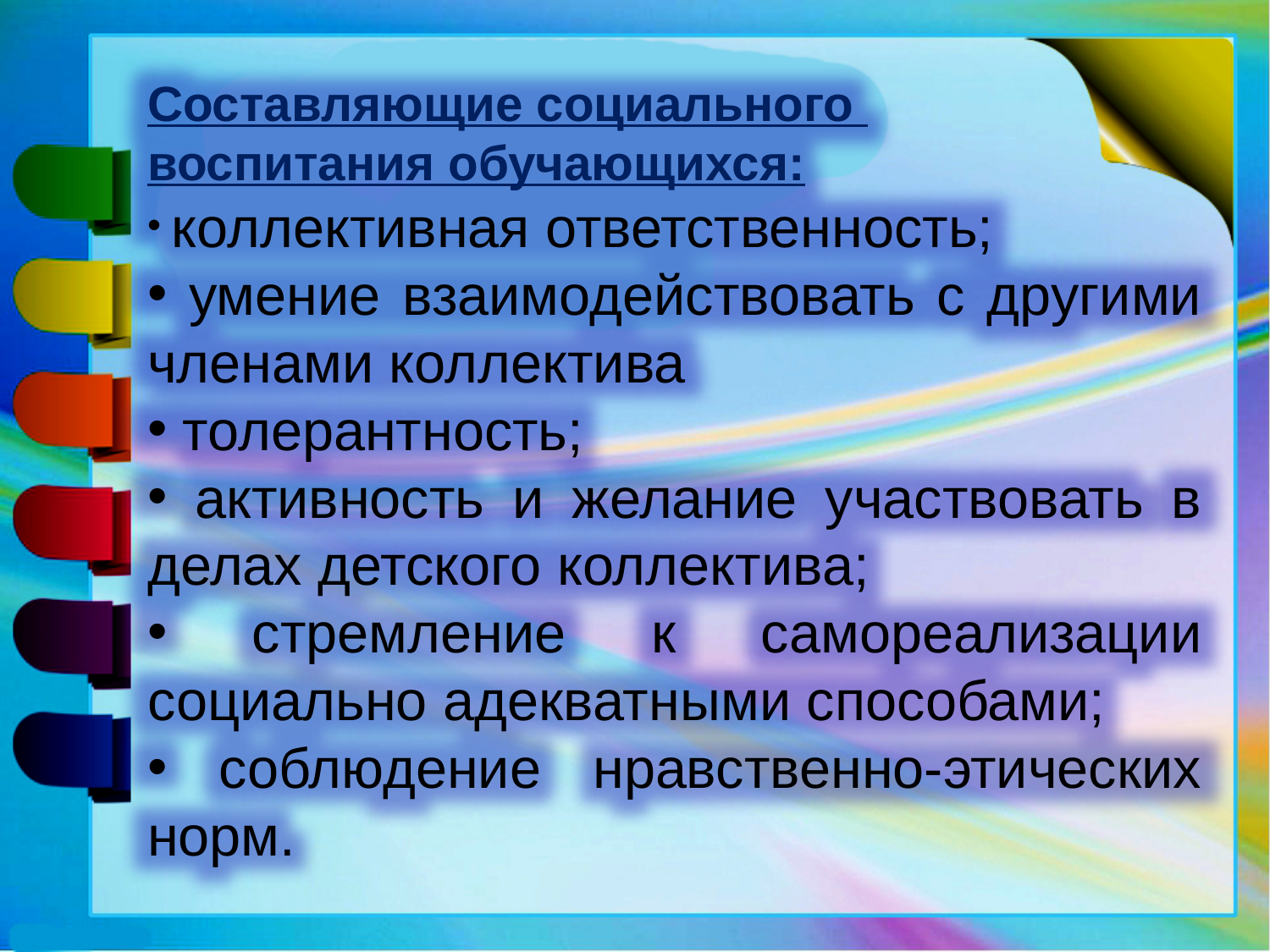

Составляющие социального
воспитания обучающихся:
 коллективная ответственность;
 умение взаимодействовать с другими членами коллектива
 толерантность;
 активность и желание участвовать в делах детского коллектива;
 стремление к самореализации социально адекватными способами;
 соблюдение нравственно-этических норм.